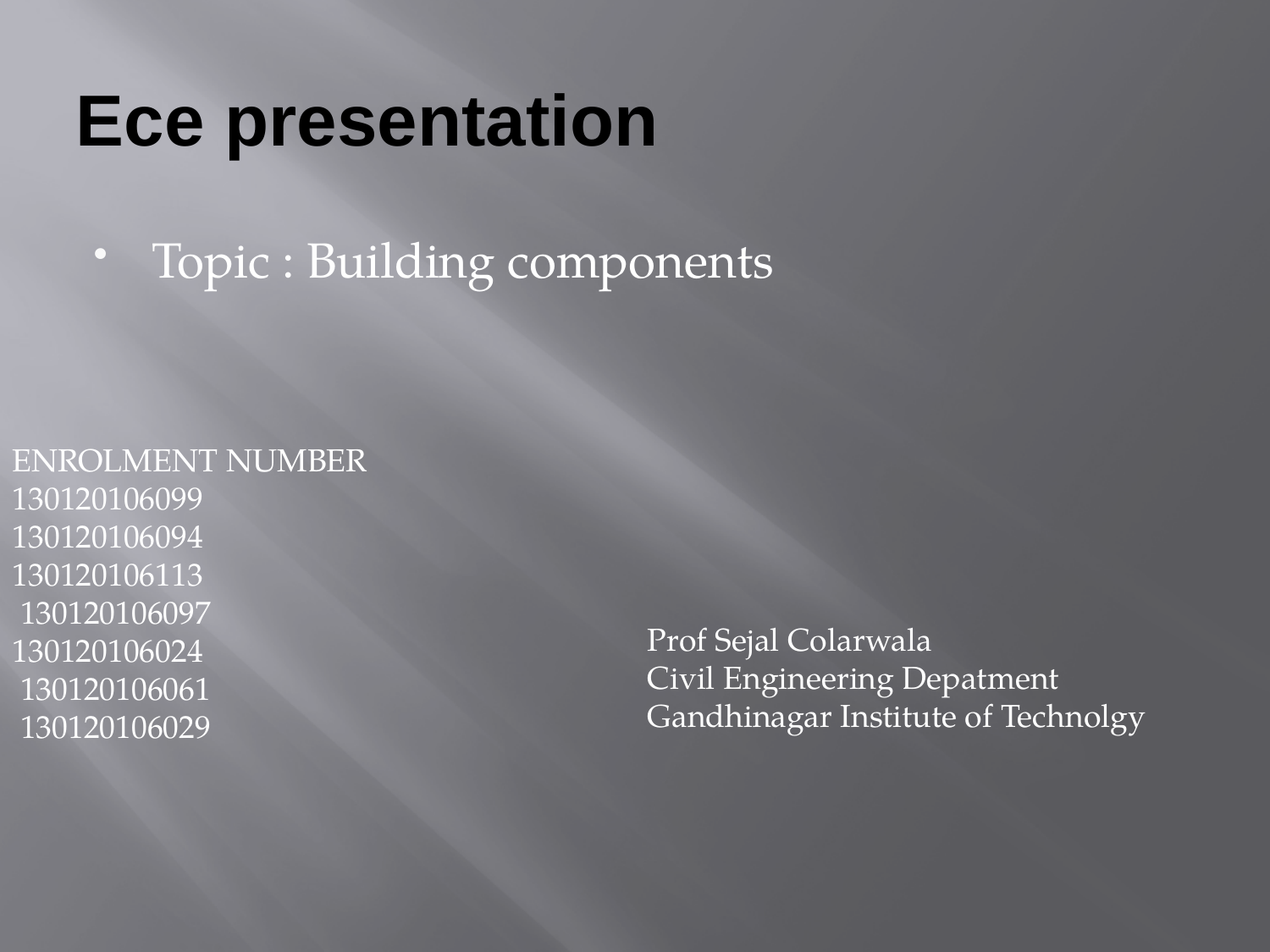

# Ece presentation
Topic : Building components
ENROLMENT NUMBER
130120106099
130120106094
130120106113
 130120106097
130120106024
 130120106061
 130120106029

Prof Sejal Colarwala
Civil Engineering Depatment
Gandhinagar Institute of Technolgy